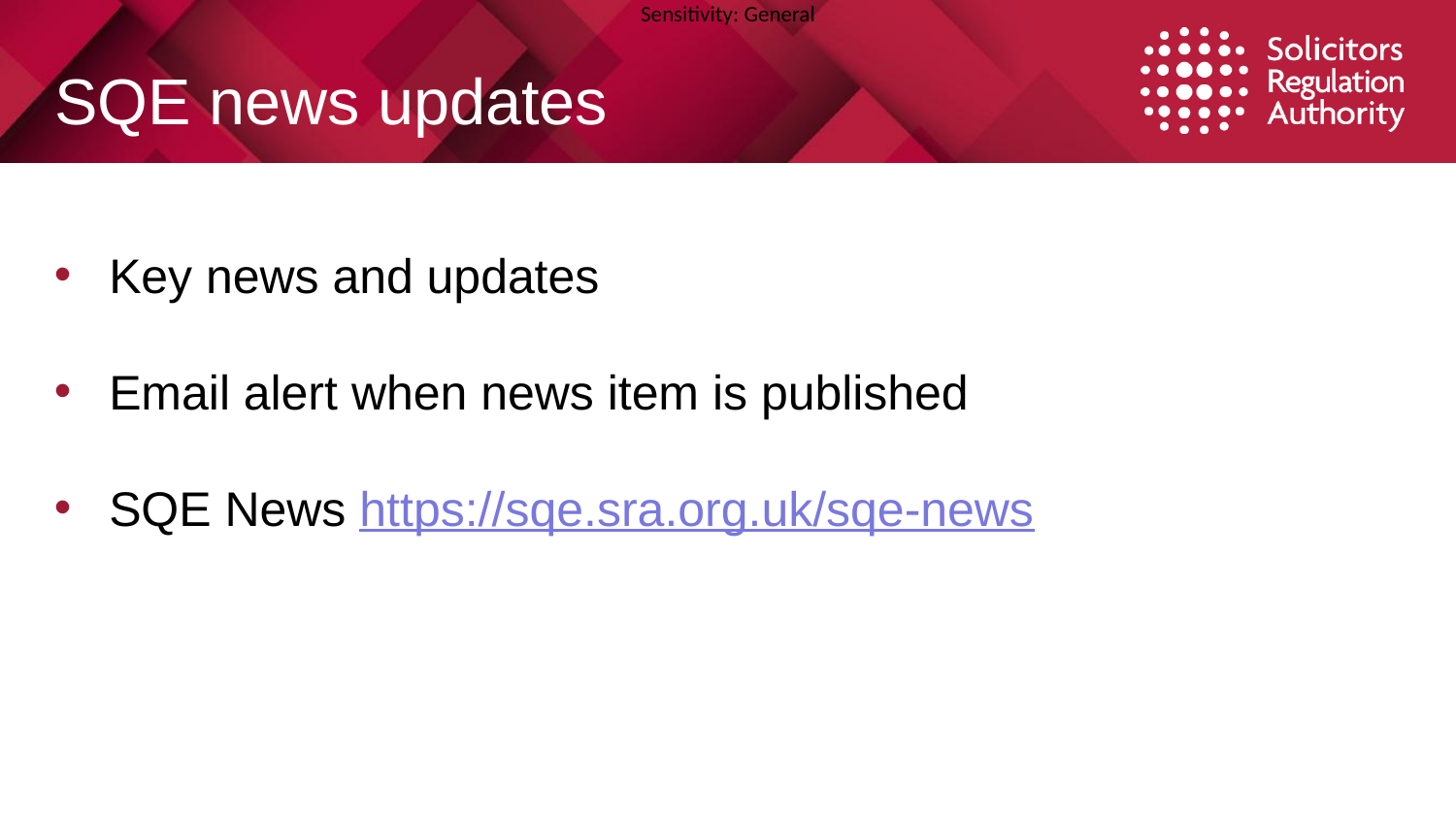

SQE news updates
Key news and updates

Email alert when news item is published

SQE News https://sqe.sra.org.uk/sqe-news